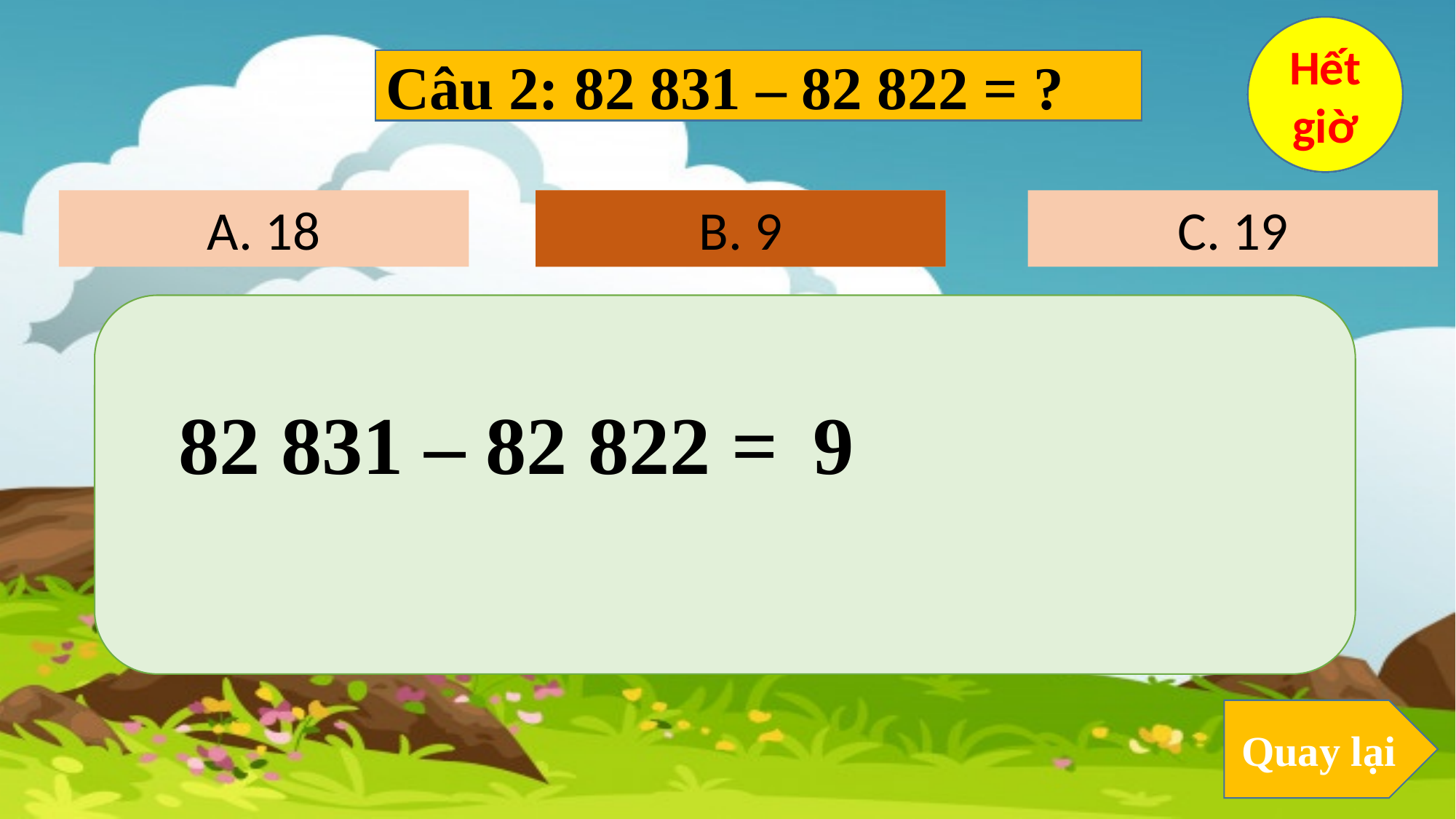

10
9
8
7
6
5
4
3
2
1
Hết giờ
Câu 2: 82 831 – 82 822 = ?
B. 9
B. 9
C. 19
A. 18

82 831 – 82 822 =
9
Quay lại